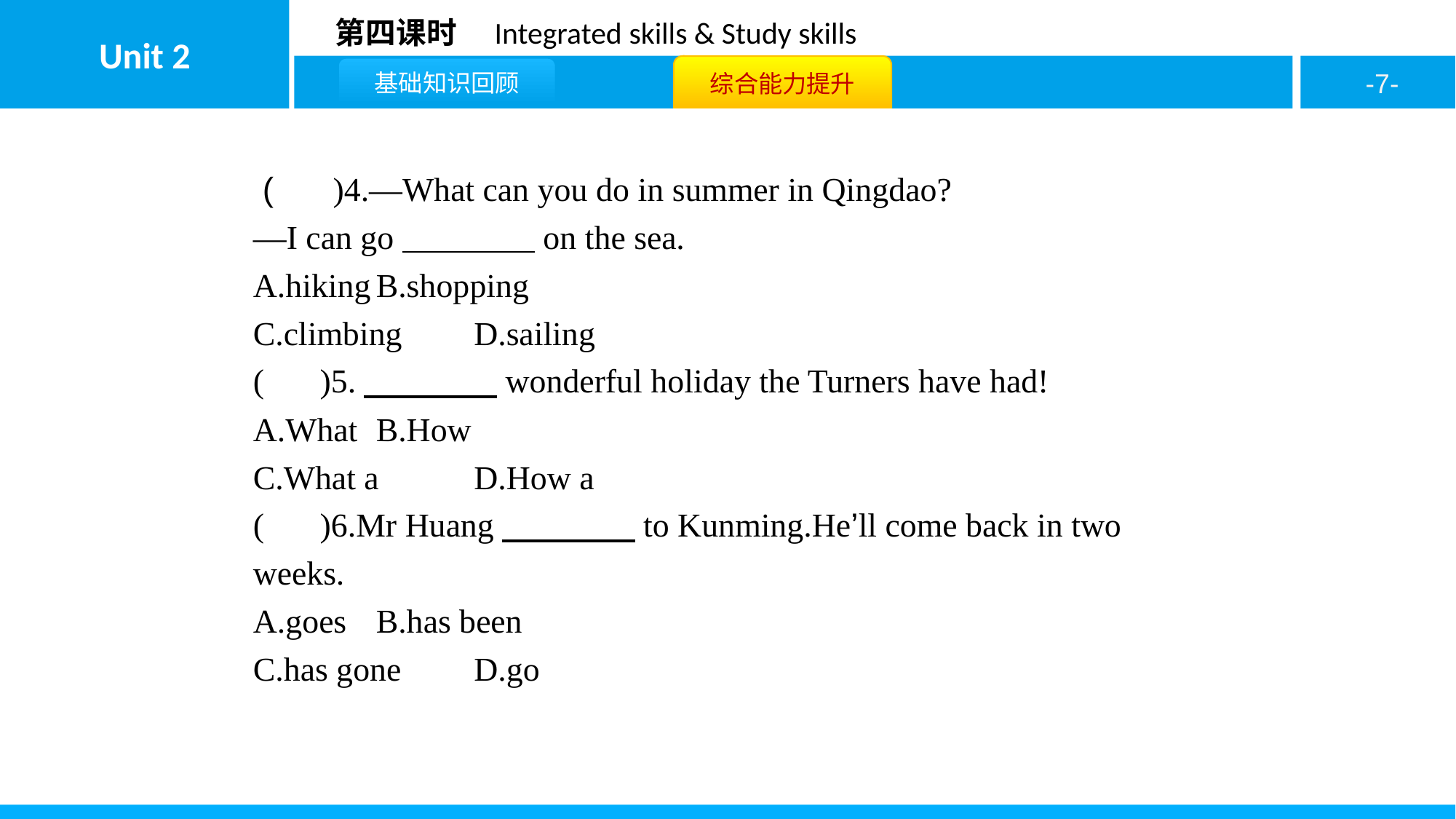

(  D  )4.—What can you do in summer in Qingdao?
—I can go　　　　on the sea.
A.hiking	B.shopping
C.climbing	D.sailing
(  C  )5.　　　　wonderful holiday the Turners have had!
A.What	B.How
C.What a	D.How a
(  C  )6.Mr Huang　　　　to Kunming.He’ll come back in two weeks.
A.goes	B.has been
C.has gone	D.go